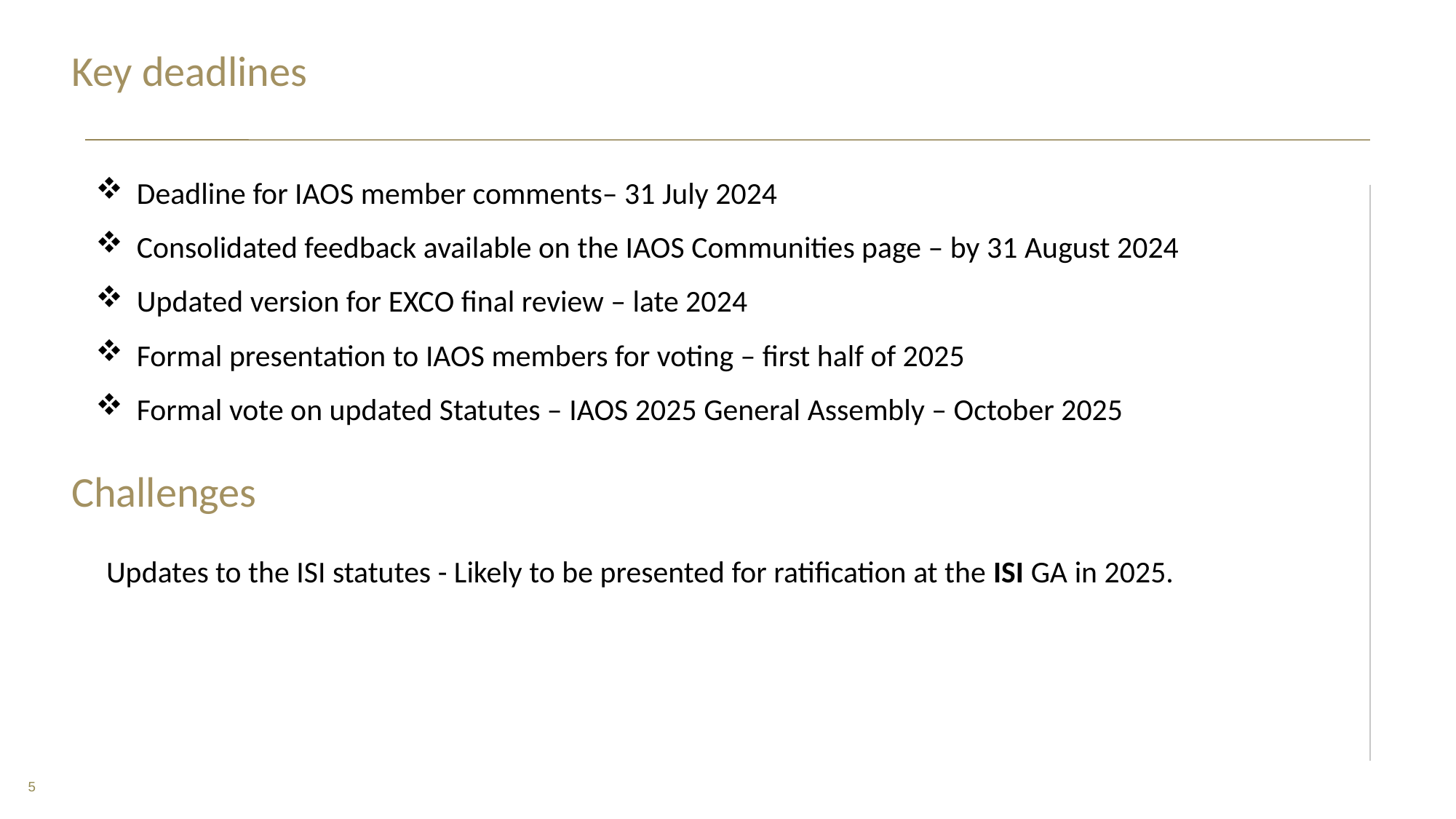

Key deadlines
Deadline for IAOS member comments– 31 July 2024
Consolidated feedback available on the IAOS Communities page – by 31 August 2024
Updated version for EXCO final review – late 2024
Formal presentation to IAOS members for voting – first half of 2025
Formal vote on updated Statutes – IAOS 2025 General Assembly – October 2025
Challenges
Updates to the ISI statutes - Likely to be presented for ratification at the ISI GA in 2025.